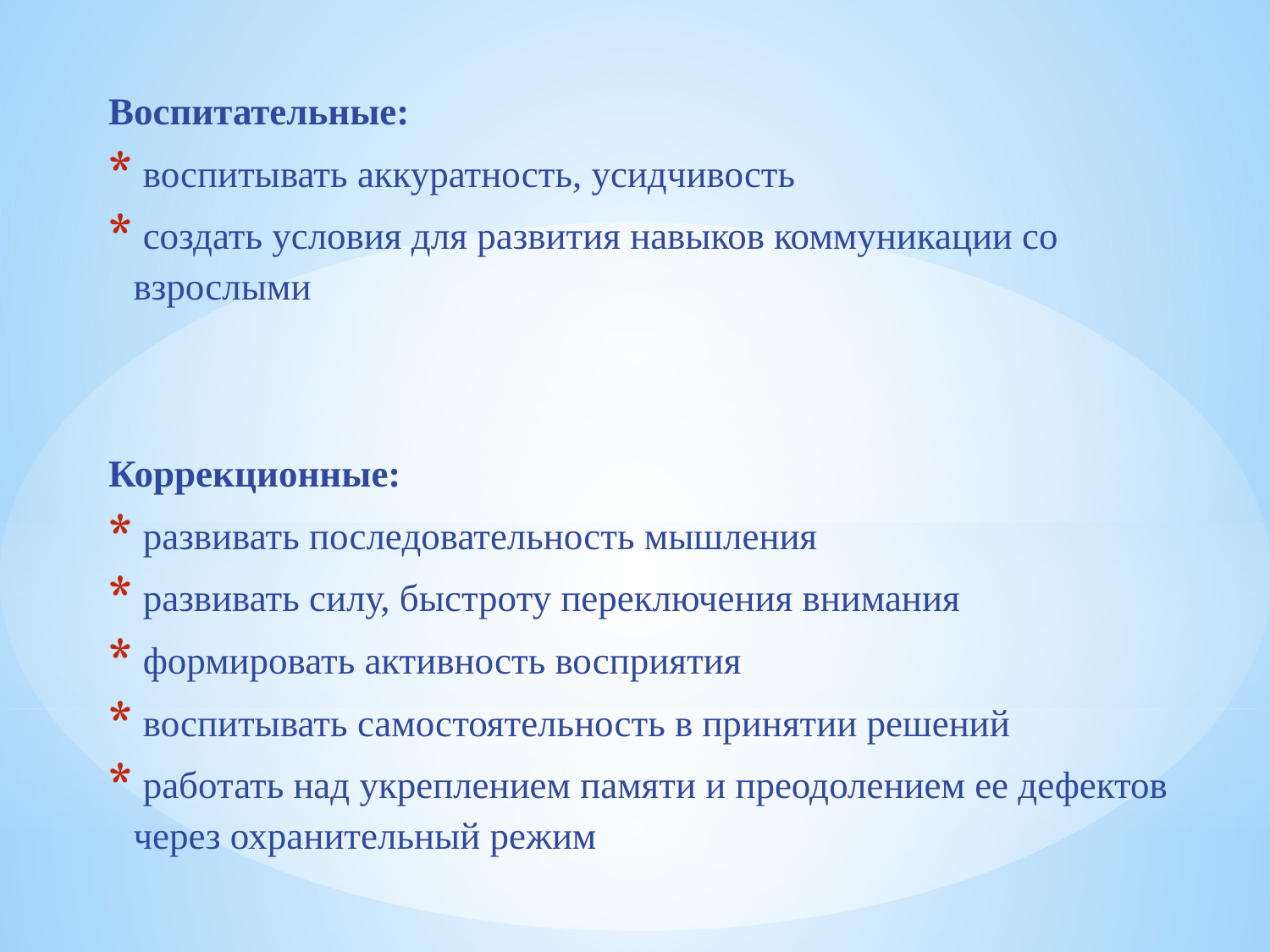

Воспитательные:
 воспитывать аккуратность, усидчивость
 создать условия для развития навыков коммуникации со взрослыми

Коррекционные:
 развивать последовательность мышления
 развивать силу, быстроту переключения внимания
 формировать активность восприятия
 воспитывать самостоятельность в принятии решений
 работать над укреплением памяти и преодолением ее дефектов через охранительный режим